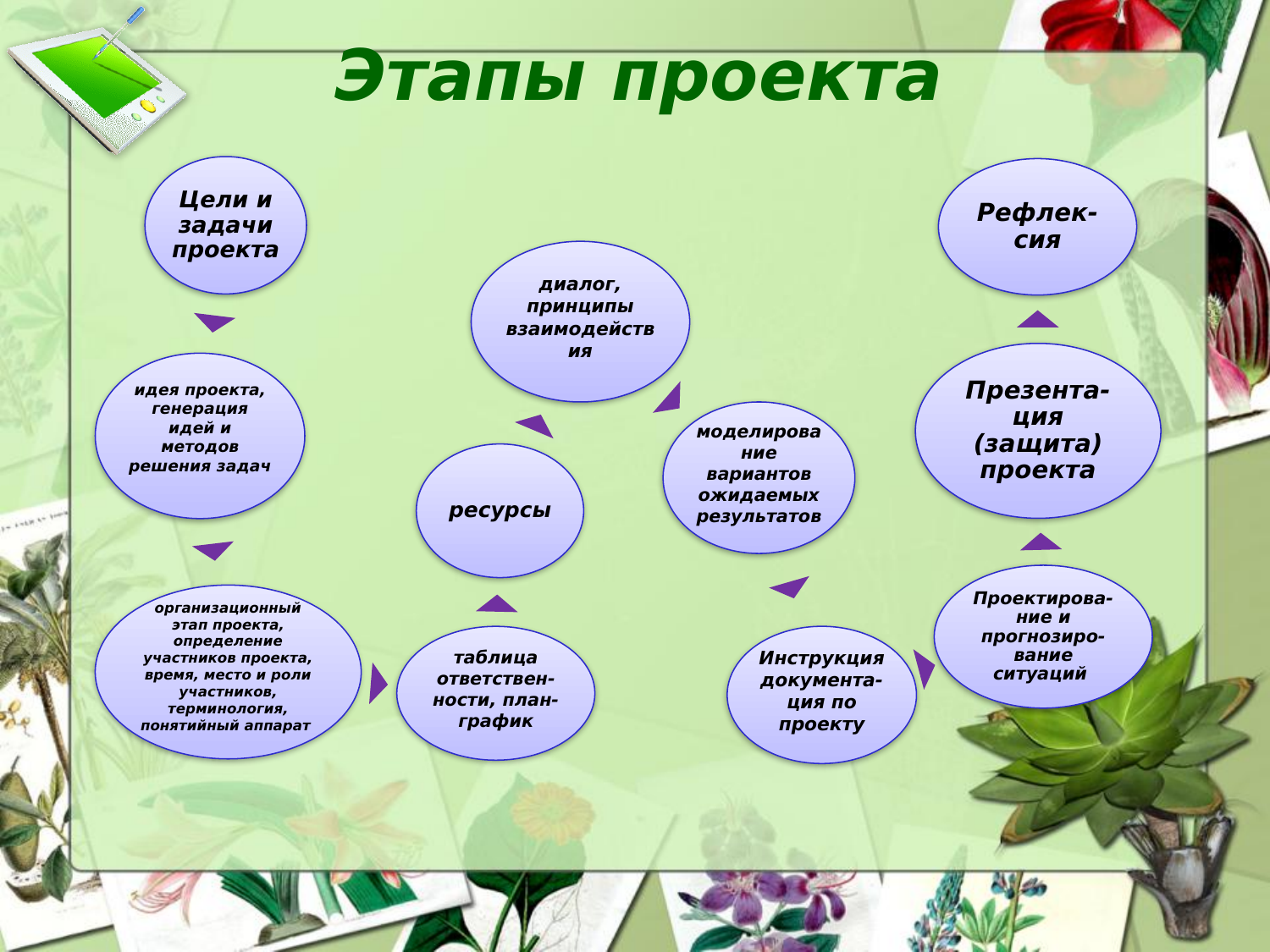

# Этапы проекта
Цели и задачи проекта
идея проекта, генерация идей и методов решения задач

организационный этап проекта, определение участников проекта, время, место и роли участников, терминология, понятийный аппарат

таблица ответствен-ности, план-график

ресурсы
диалог, принципы взаимодействия

моделирование вариантов ожидаемых результатов

Инструкциядокумента-ция по проекту

Проектирова-ние и прогнозиро-вание ситуаций
Презента-ция (защита) проекта
Рефлек-сия